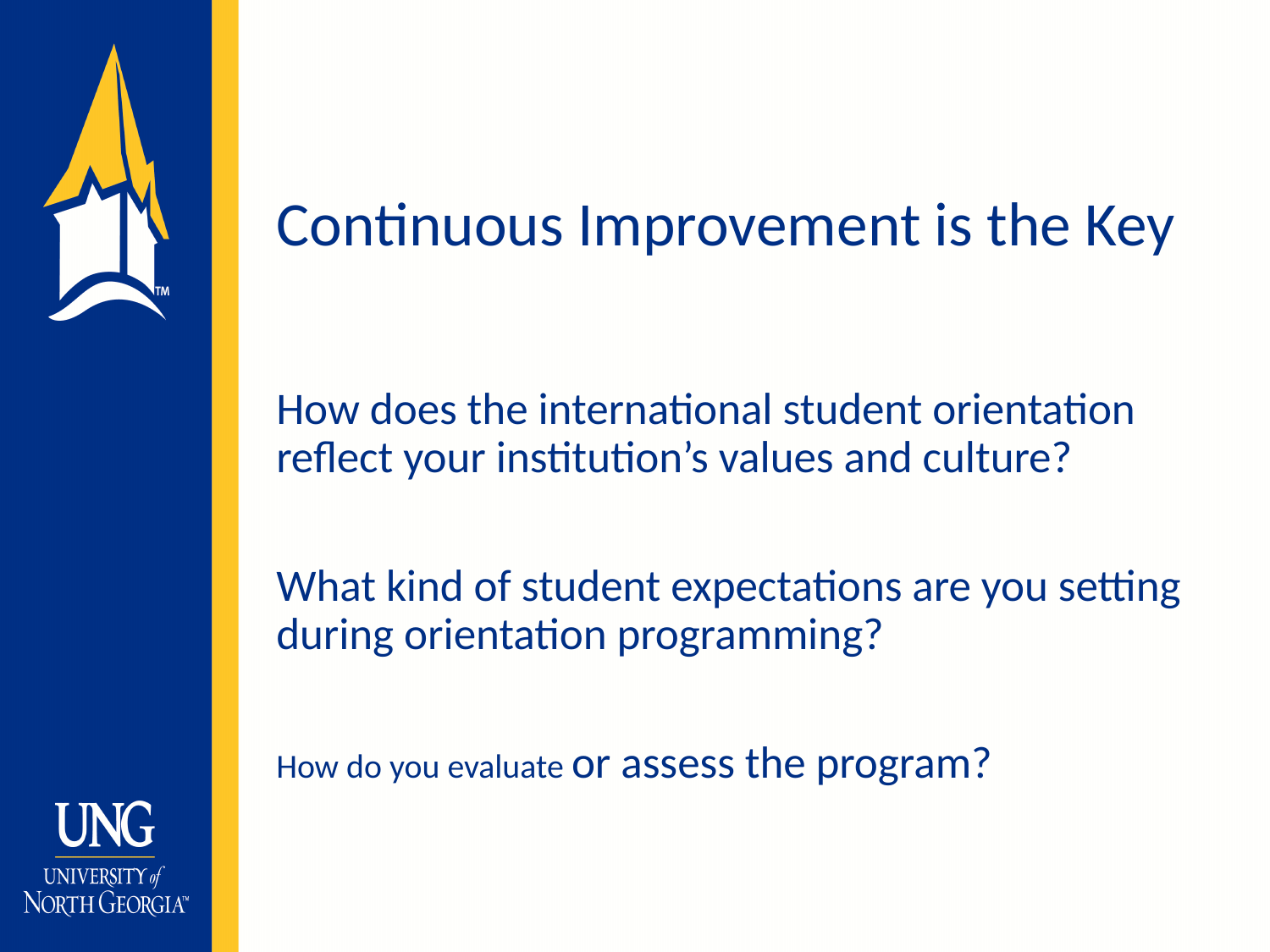

# Continuous Improvement is the Key

How does the international student orientation reflect your institution’s values and culture?

What kind of student expectations are you setting during orientation programming?

How do you evaluate or assess the program?